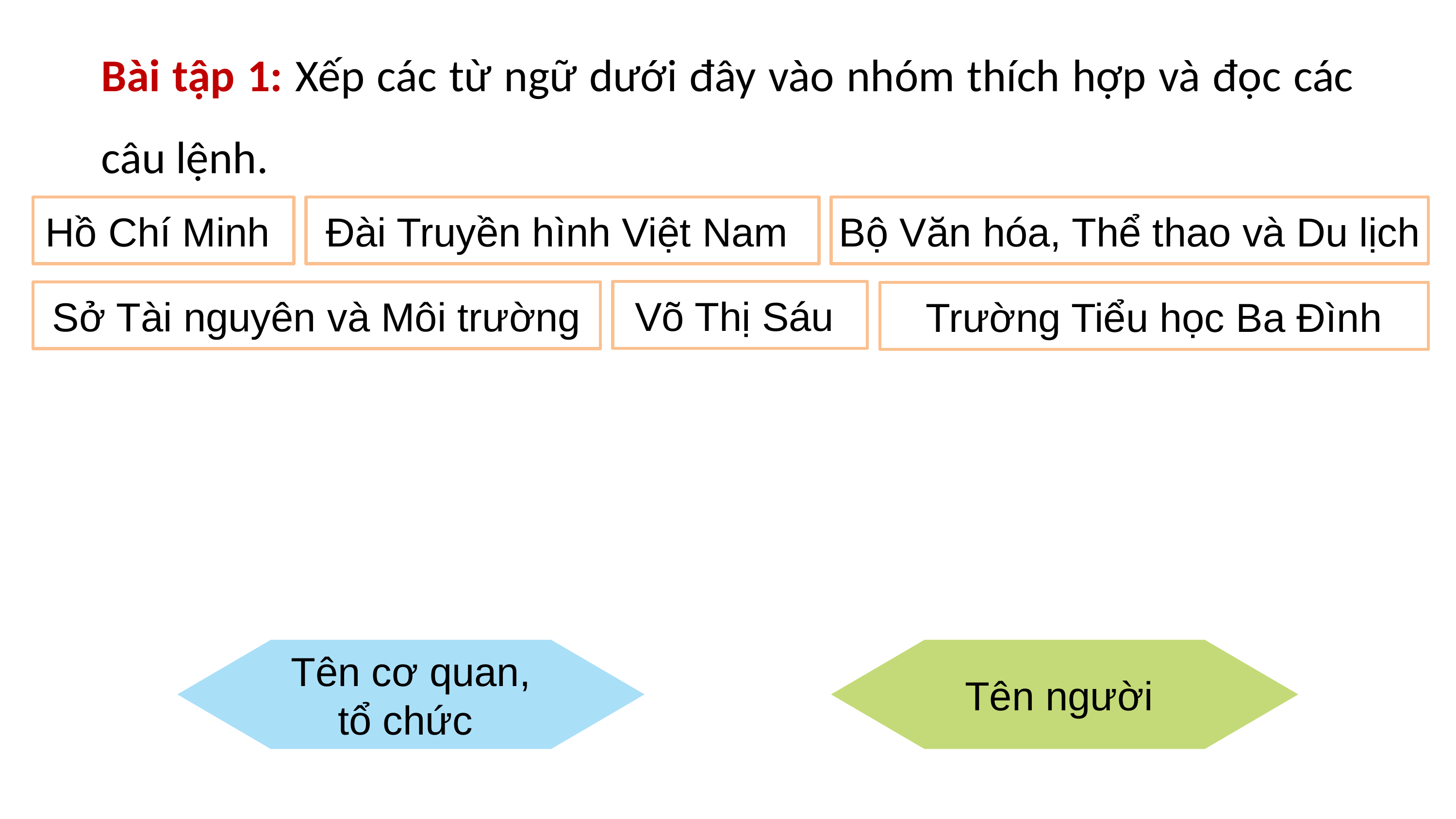

Bài tập 1: Xếp các từ ngữ dưới đây vào nhóm thích hợp và đọc các câu lệnh.
Hồ Chí Minh
Đài Truyền hình Việt Nam
Bộ Văn hóa, Thể thao và Du lịch
Võ Thị Sáu
Sở Tài nguyên và Môi trường
Trường Tiểu học Ba Đình
Tên cơ quan, tổ chức
Tên người